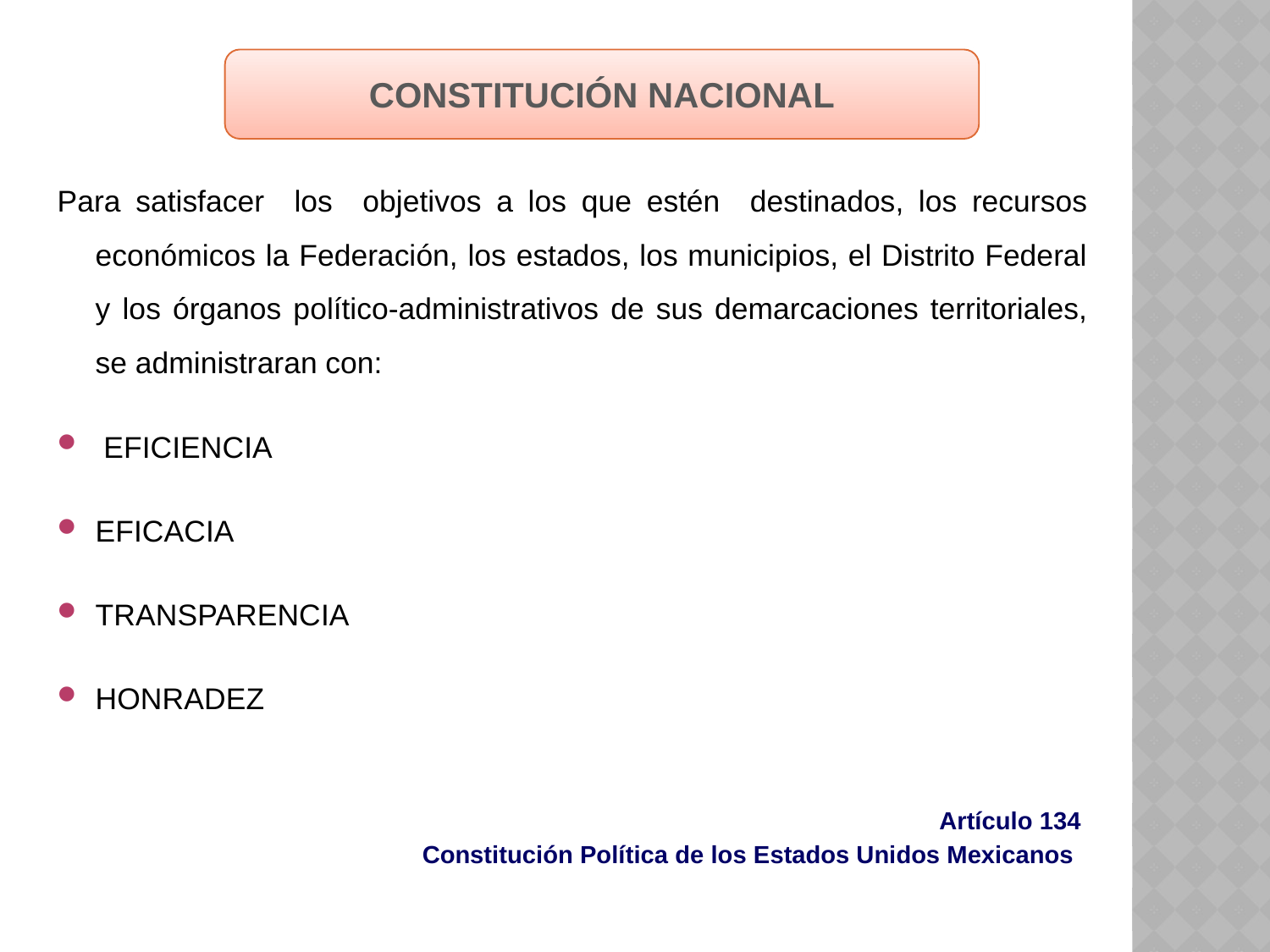

CONSTITUCIÓN NACIONAL

Para satisfacer  los  objetivos a los que estén  destinados, los recursos económicos la Federación, los estados, los municipios, el Distrito Federal y los órganos político-administrativos de sus demarcaciones territoriales, se administraran con:

 EFICIENCIA

EFICACIA

TRANSPARENCIA

HONRADEZ

Artículo 134
Constitución Política de los Estados Unidos Mexicanos